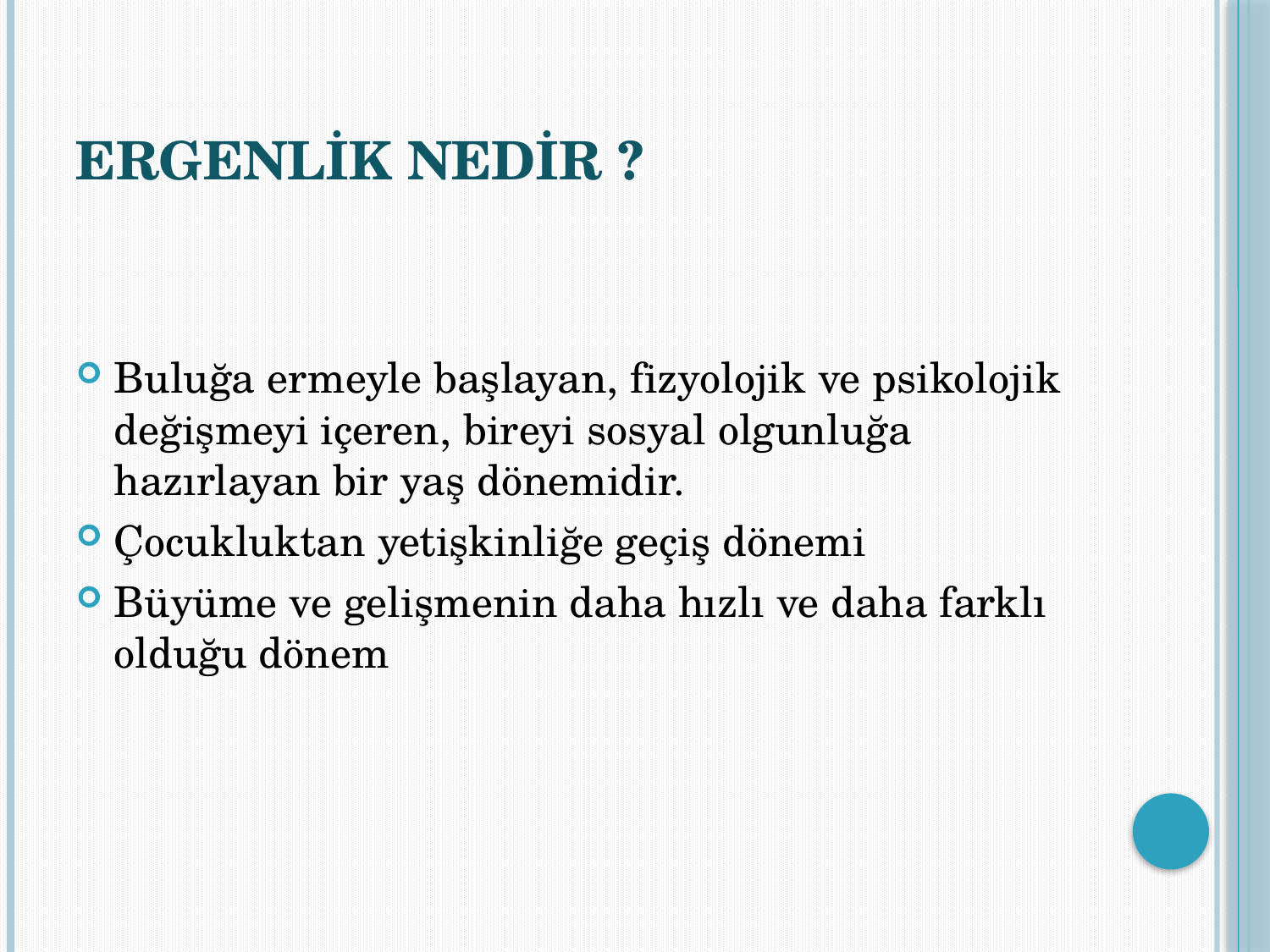

# ERGENLİK NEDİR ?

Buluğa ermeyle başlayan, fizyolojik ve psikolojik değişmeyi içeren, bireyi sosyal olgunluğa hazırlayan bir yaş dönemidir.
Çocukluktan yetişkinliğe geçiş dönemi
Büyüme ve gelişmenin daha hızlı ve daha farklı olduğu dönem